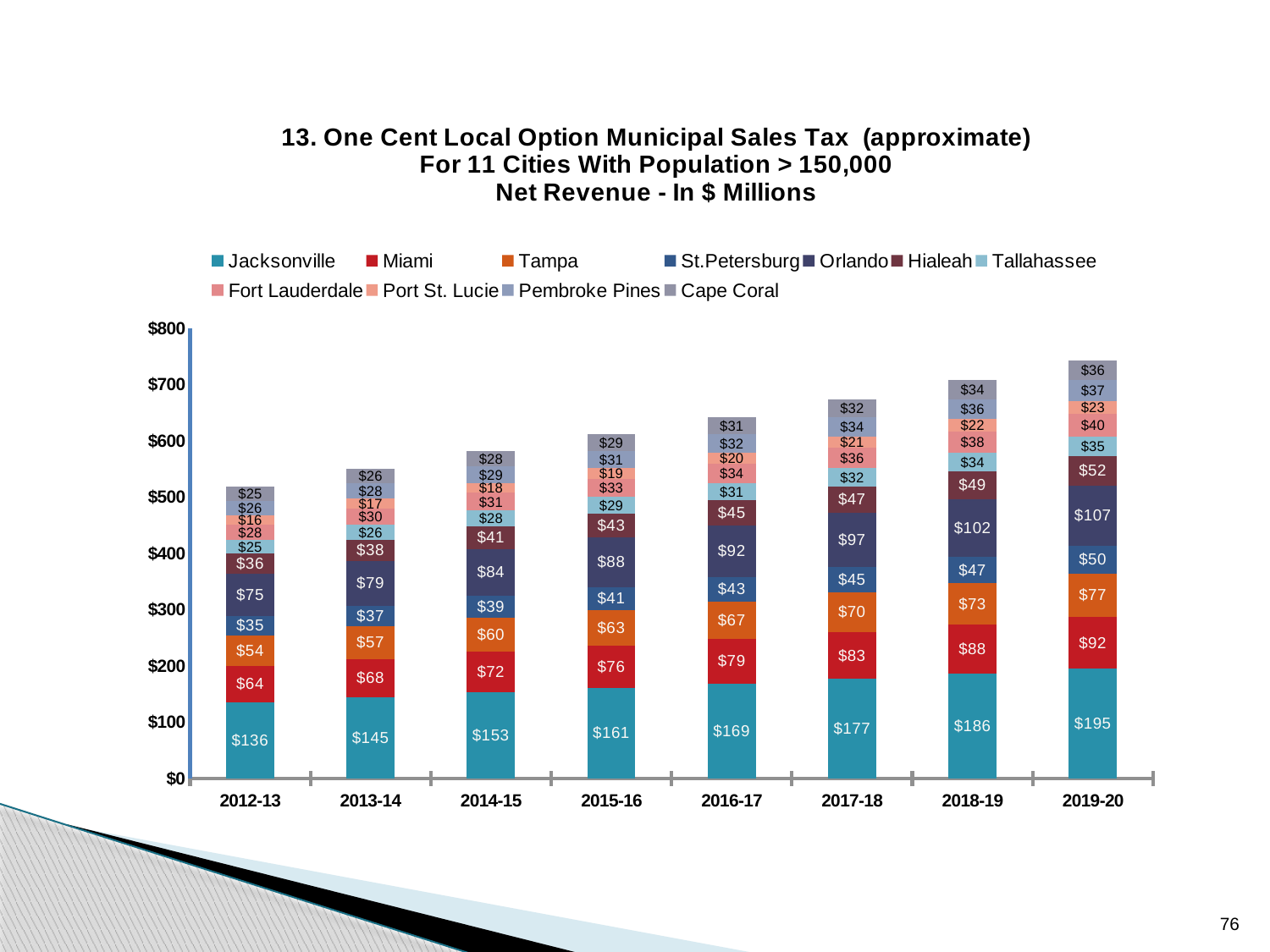

### Chart: 13. One Cent Local Option Municipal Sales Tax  (approximate)
For 11 Cities With Population > 150,000
Net Revenue - In $ Millions

| Category | Jacksonville | Miami | Tampa | St.Petersburg | Orlando | Hialeah | Tallahassee | Fort Lauderdale | Port St. Lucie | Pembroke Pines | Cape Coral |
|---|---|---|---|---|---|---|---|---|---|---|---|
| 2012-13 | 136.23007927661772 | 64.15998802349574 | 53.804764451016304 | 34.69918647648564 | 74.6656249343964 | 36.08588746536111 | 24.657537723293554 | 27.814212710318948 | 15.911173943860147 | 26.00424971406563 | 24.806986374484765 |
| 2013-14 | 144.80848478726554 | 68.20014125357858 | 57.19284944895959 | 36.88419359140047 | 79.36731792168851 | 38.358215115269594 | 26.210222406497575 | 29.565673157640717 | 16.913100265606808 | 27.641736825810025 | 26.3690818364225 |
| 2014-15 | 153.03160790306967 | 72.07296789676363 | 60.440613853465095 | 38.97870666758428 | 83.87428605687785 | 40.5364322677988 | 27.69860125431082 | 31.24459529216949 | 17.87353090583033 | 29.211405933163917 | 27.86648170708739 |
| 2015-16 | 160.68318829822314 | 75.67661629160234 | 63.46264454613835 | 40.927642000963445 | 88.06800035972134 | 42.56325388118886 | 29.08353131702629 | 32.806825056778024 | 18.76720745112178 | 30.67197622982223 | 29.25980579244183 |
| 2016-17 | 168.71734771313444 | 79.46044710618226 | 66.63577677344476 | 42.974024101011445 | 92.47140037770781 | 44.69141657524803 | 30.53770788287768 | 34.447166309616755 | 19.70556782367789 | 32.2055750413133 | 30.722796082063713 |
| 2017-18 | 177.15321509879098 | 83.4334694614916 | 69.96756561211795 | 45.12272530606237 | 97.09497039659293 | 46.92598740401044 | 32.064593277021565 | 36.16952462509777 | 20.69084621486179 | 33.81585379337897 | 32.25893588616719 |
| 2018-19 | 186.0108758537306 | 87.60514293456575 | 73.46594389272339 | 47.37886157136509 | 101.94971891642264 | 49.272286774211096 | 33.66782294087264 | 37.978000856352644 | 21.725388525604927 | 35.5066464830477 | 33.871882680475395 |
| 2019-20 | 195.31141964641762 | 91.98540008129449 | 77.13924108735958 | 49.7478046499335 | 107.04720486224429 | 51.73590111292193 | 35.35121408791599 | 39.8769008991703 | 22.81165795188519 | 37.2819788072003 | 35.56547681449921 |
76